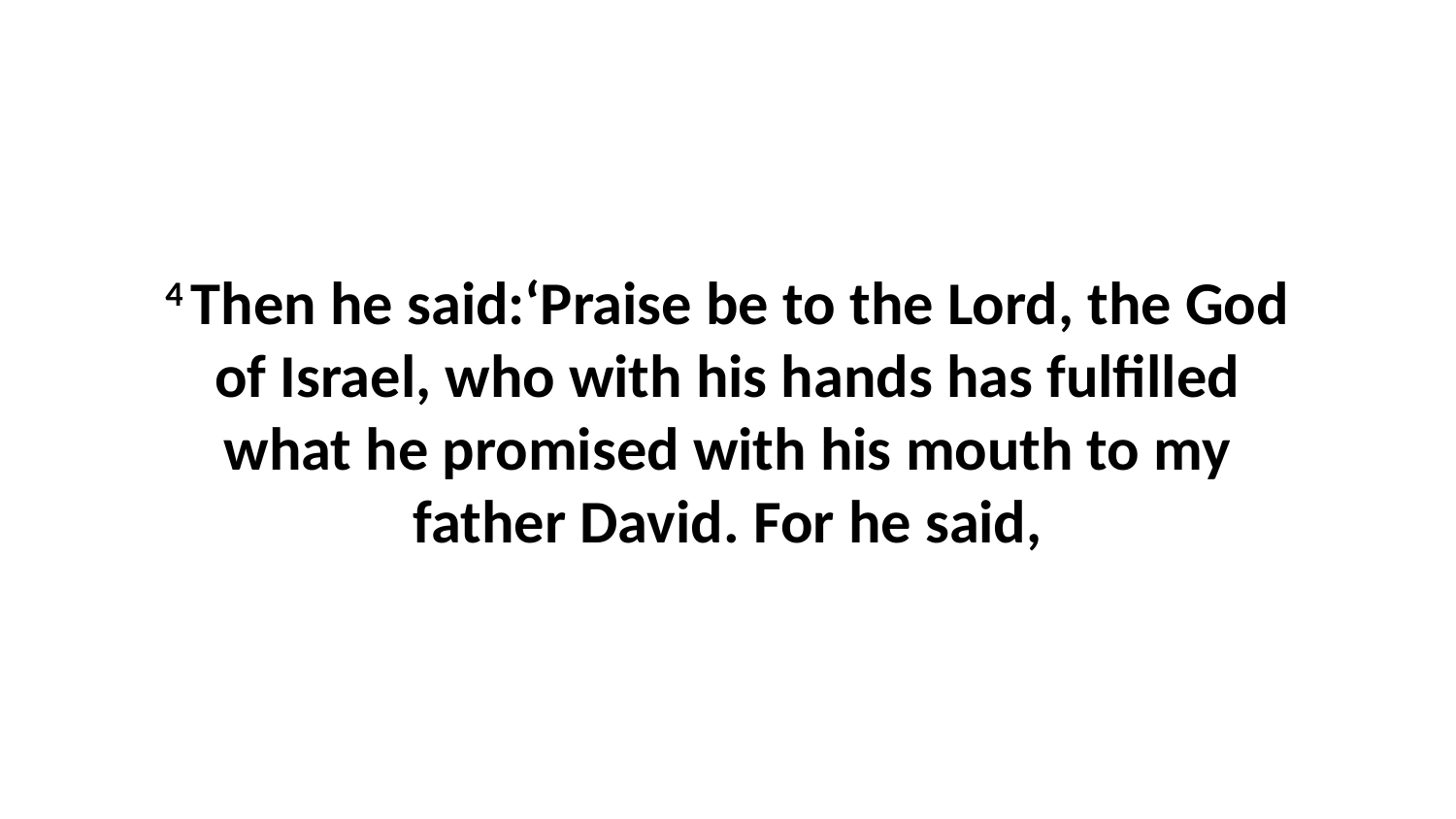

4 Then he said:‘Praise be to the Lord, the God of Israel, who with his hands has fulfilled what he promised with his mouth to my father David. For he said,